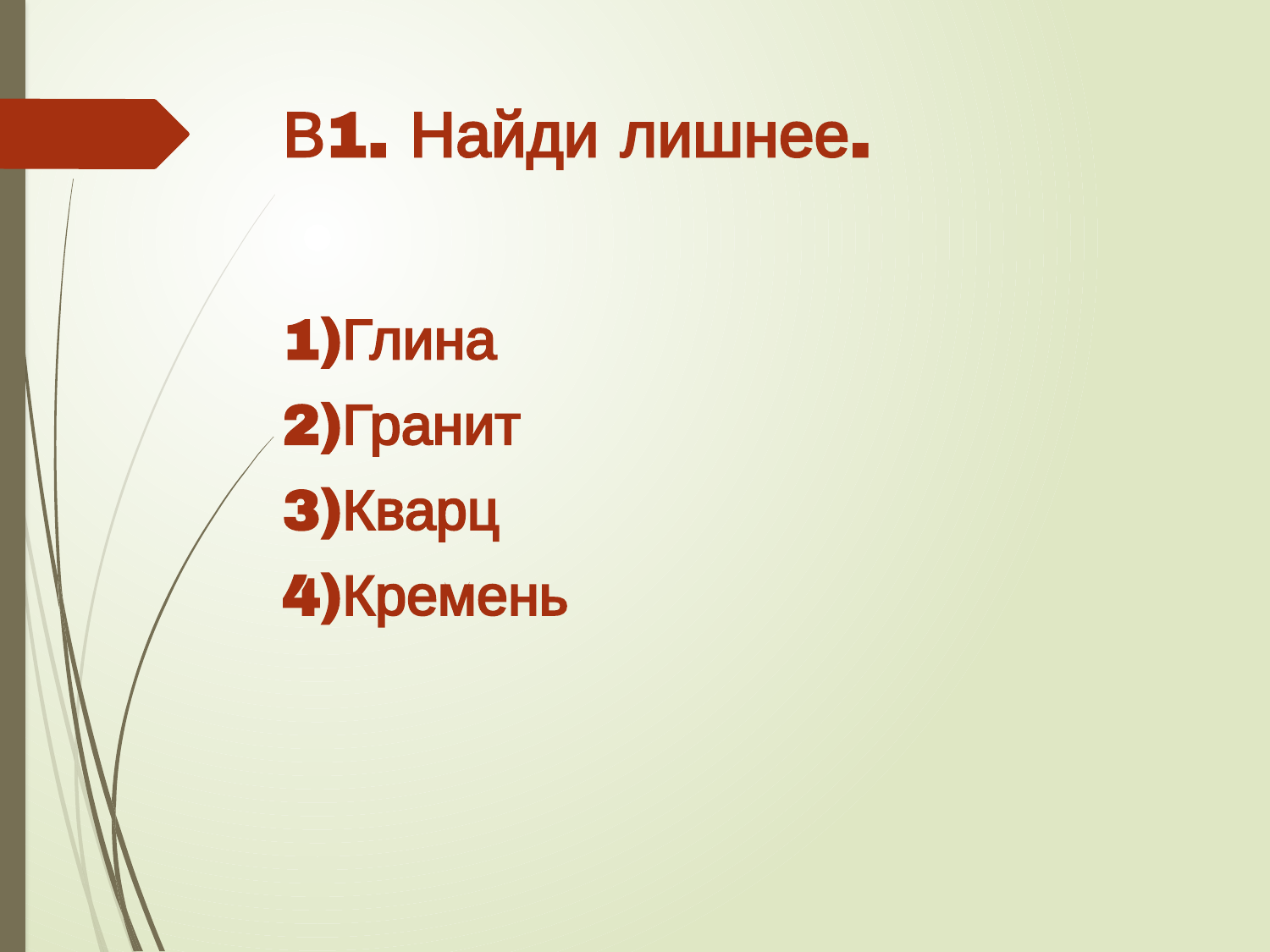

# В1. Найди лишнее.
Глина
Гранит
Кварц
Кремень